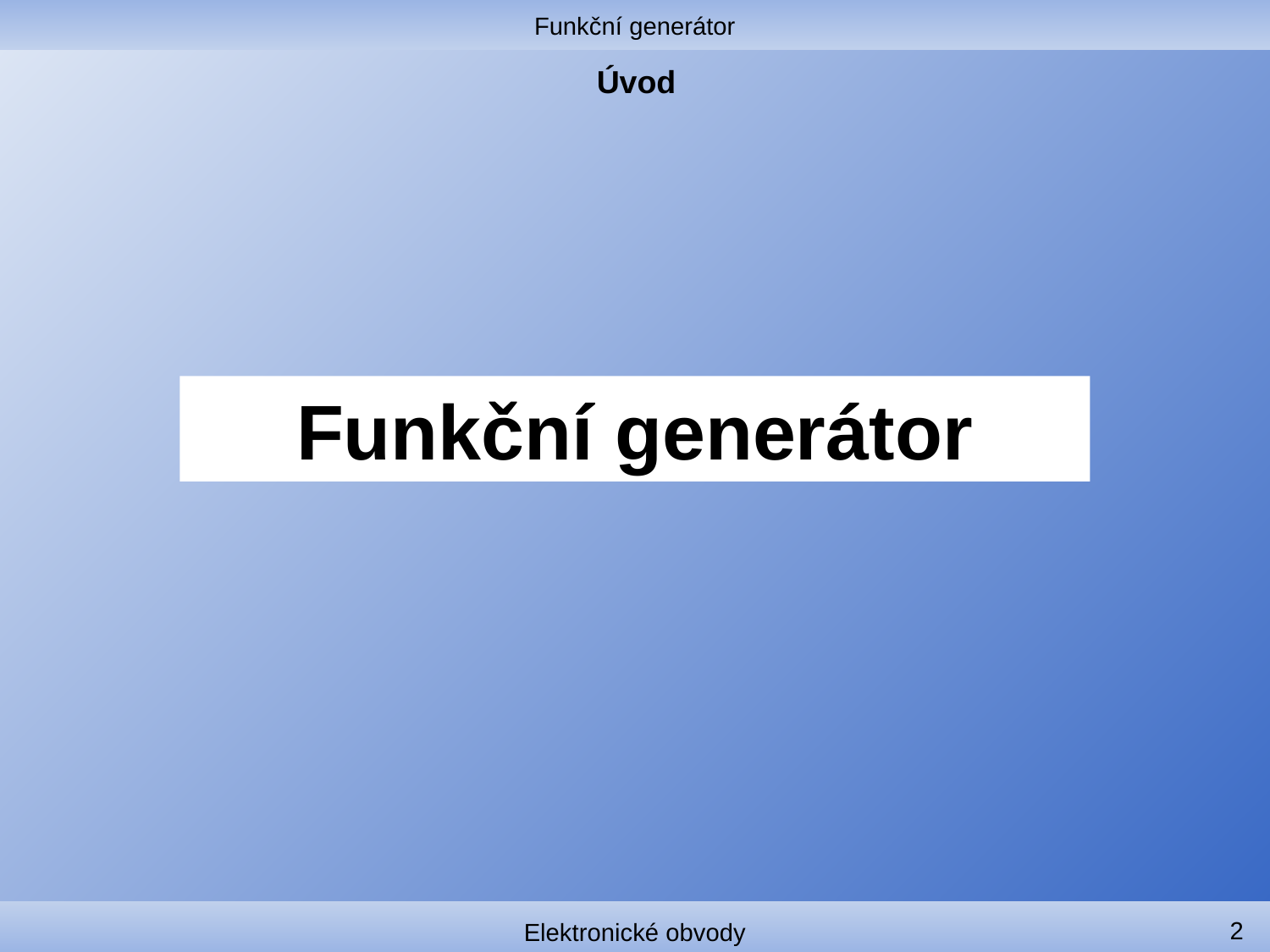

Funkční generátor
# Úvod
Funkční generátor
2
Elektronické obvody